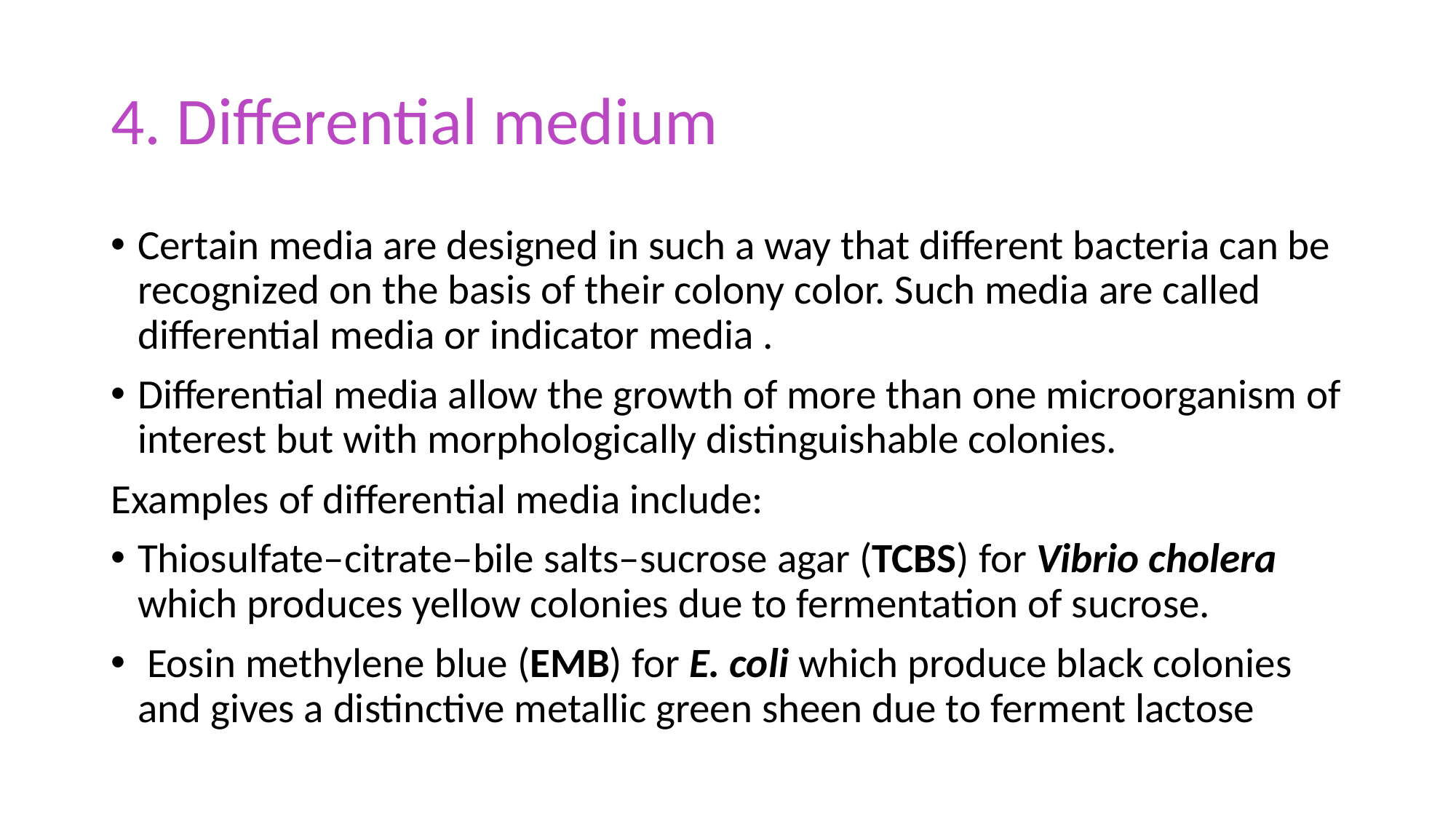

# 4. Differential medium
Certain media are designed in such a way that different bacteria can be recognized on the basis of their colony color. Such media are called differential media or indicator media .
Differential media allow the growth of more than one microorganism of interest but with morphologically distinguishable colonies.
Examples of differential media include:
Thiosulfate–citrate–bile salts–sucrose agar (TCBS) for Vibrio cholera which produces yellow colonies due to fermentation of sucrose.
 Eosin methylene blue (EMB) for E. coli which produce black colonies and gives a distinctive metallic green sheen due to ferment lactose